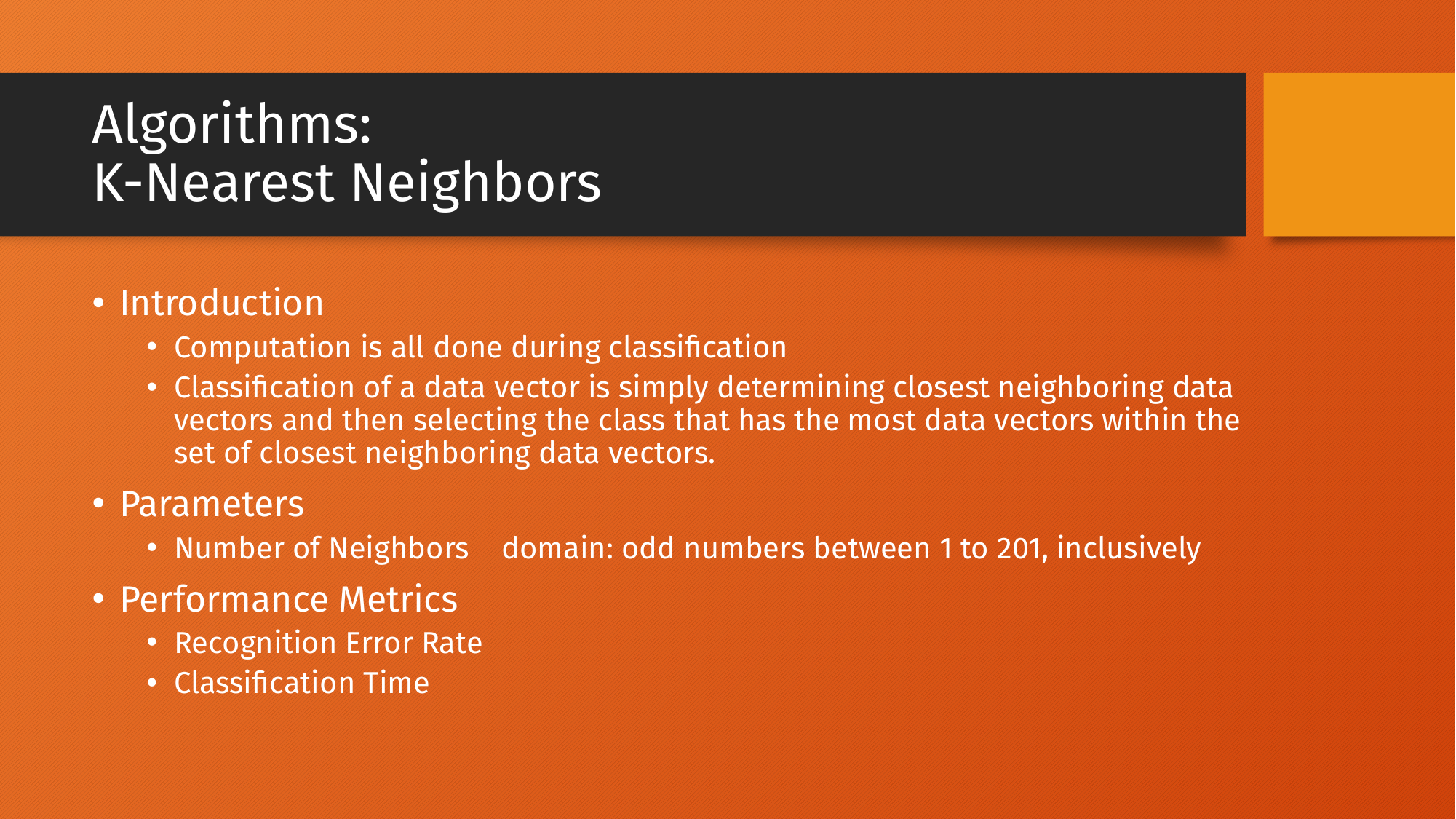

# Algorithms: K-Nearest Neighbors
Introduction
Computation is all done during classification
Classification of a data vector is simply determining closest neighboring data vectors and then selecting the class that has the most data vectors within the set of closest neighboring data vectors.
Parameters
Number of Neighbors	domain: odd numbers between 1 to 201, inclusively
Performance Metrics
Recognition Error Rate
Classification Time